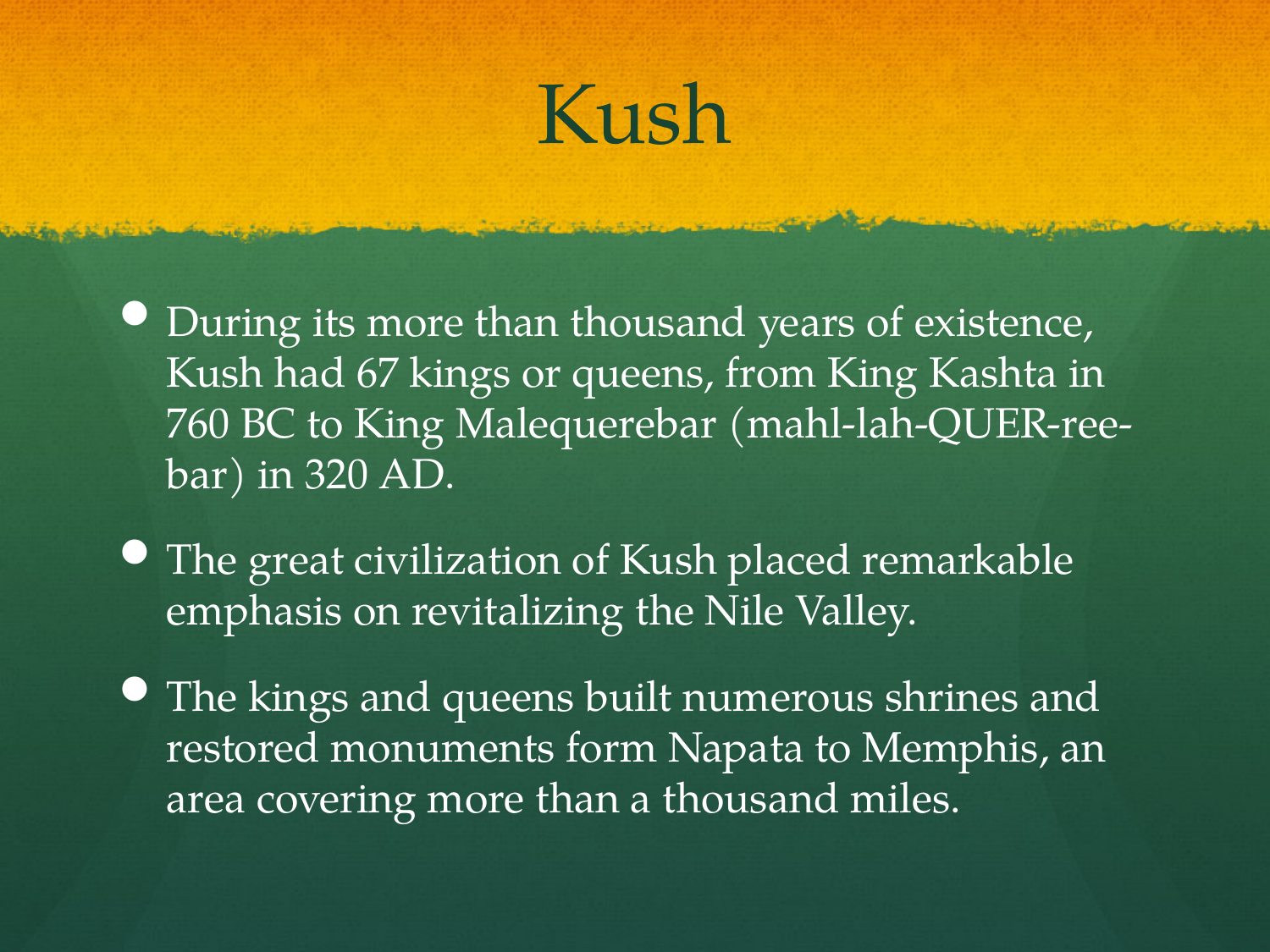

# Kush
During its more than thousand years of existence, Kush had 67 kings or queens, from King Kashta in 760 BC to King Malequerebar (mahl-lah-QUER-ree-bar) in 320 AD.
The great civilization of Kush placed remarkable emphasis on revitalizing the Nile Valley.
The kings and queens built numerous shrines and restored monuments form Napata to Memphis, an area covering more than a thousand miles.